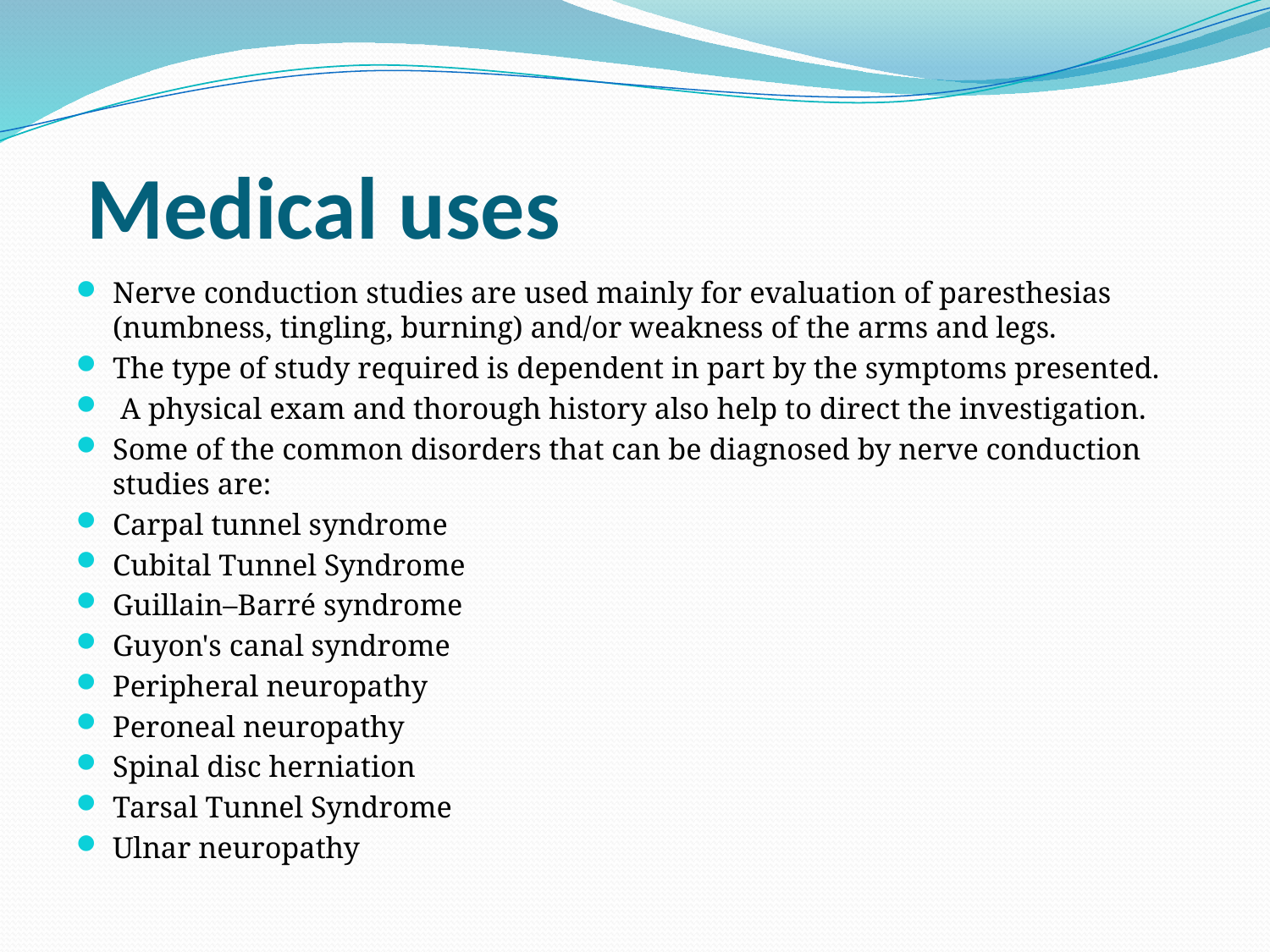

# Medical uses
Nerve conduction studies are used mainly for evaluation of paresthesias (numbness, tingling, burning) and/or weakness of the arms and legs.
The type of study required is dependent in part by the symptoms presented.
 A physical exam and thorough history also help to direct the investigation.
Some of the common disorders that can be diagnosed by nerve conduction studies are:
Carpal tunnel syndrome
Cubital Tunnel Syndrome
Guillain–Barré syndrome
Guyon's canal syndrome
Peripheral neuropathy
Peroneal neuropathy
Spinal disc herniation
Tarsal Tunnel Syndrome
Ulnar neuropathy